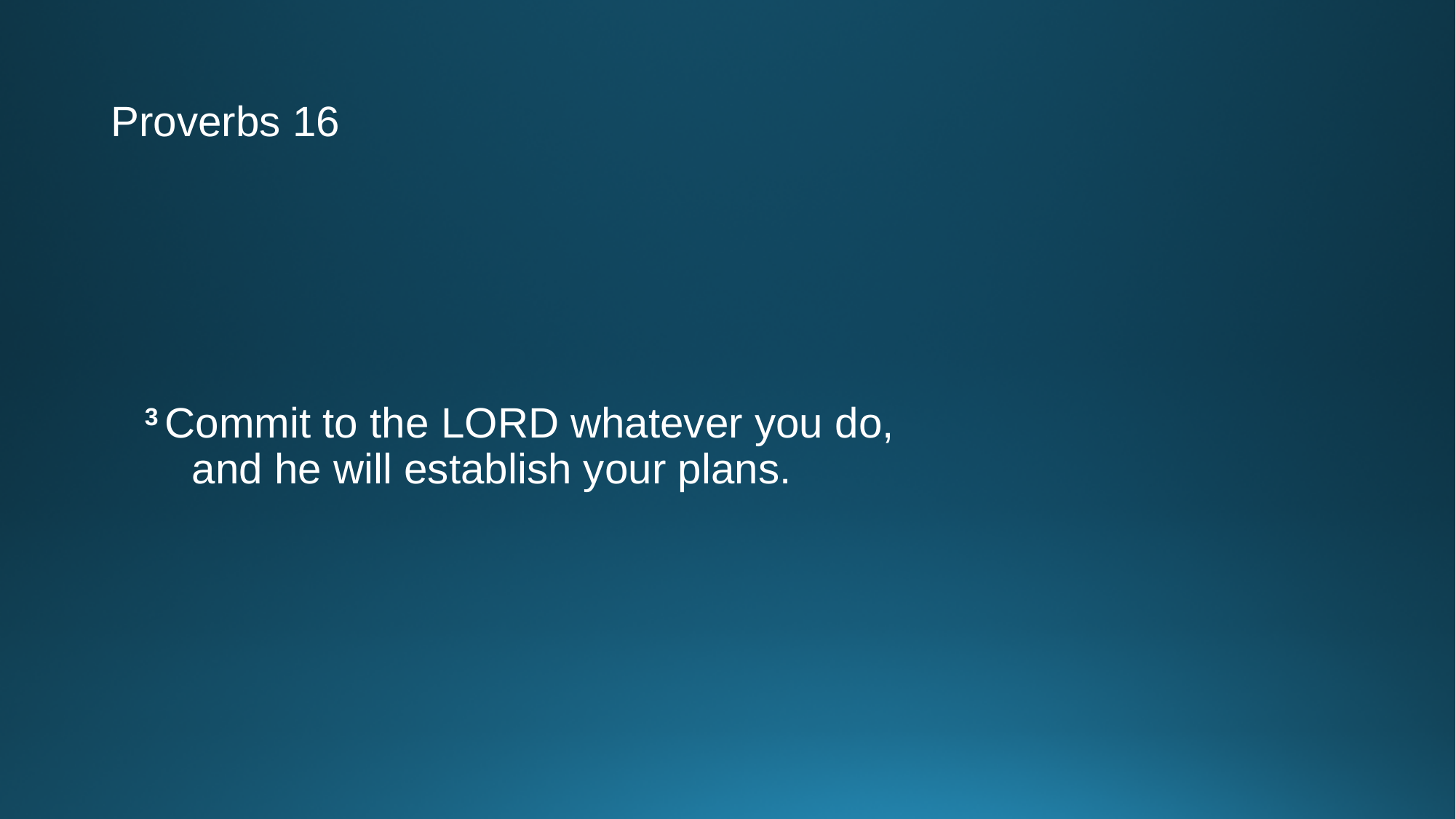

# Proverbs 16
3 Commit to the Lord whatever you do,
    and he will establish your plans.